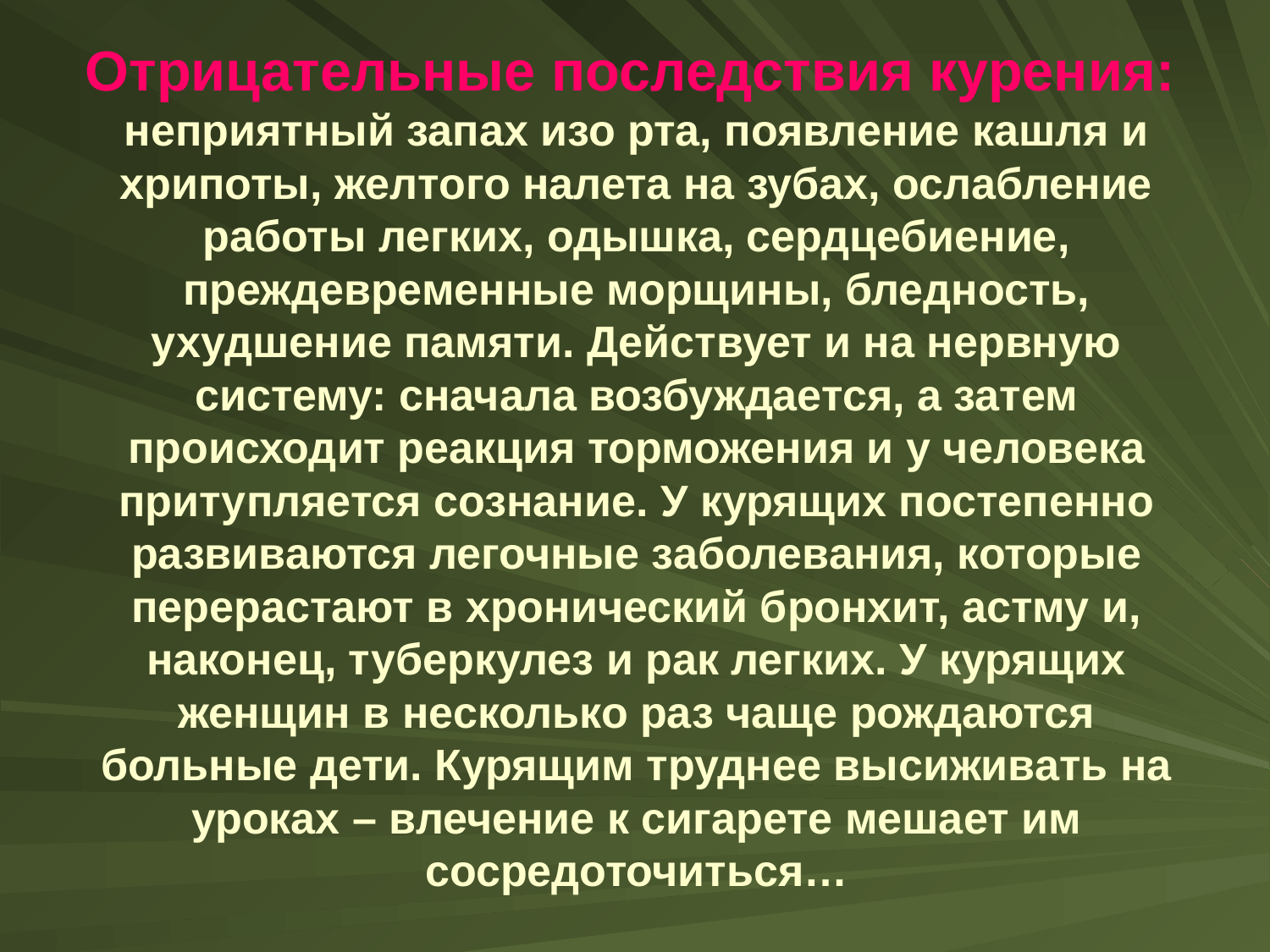

# Отрицательные последствия курения: неприятный запах изо рта, появление кашля и хрипоты, желтого налета на зубах, ослабление работы легких, одышка, сердцебиение, преждевременные морщины, бледность, ухудшение памяти. Действует и на нервную систему: сначала возбуждается, а затем происходит реакция торможения и у человека притупляется сознание. У курящих постепенно развиваются легочные заболевания, которые перерастают в хронический бронхит, астму и, наконец, туберкулез и рак легких. У курящих женщин в несколько раз чаще рождаются больные дети. Курящим труднее высиживать на уроках – влечение к сигарете мешает им сосредоточиться…